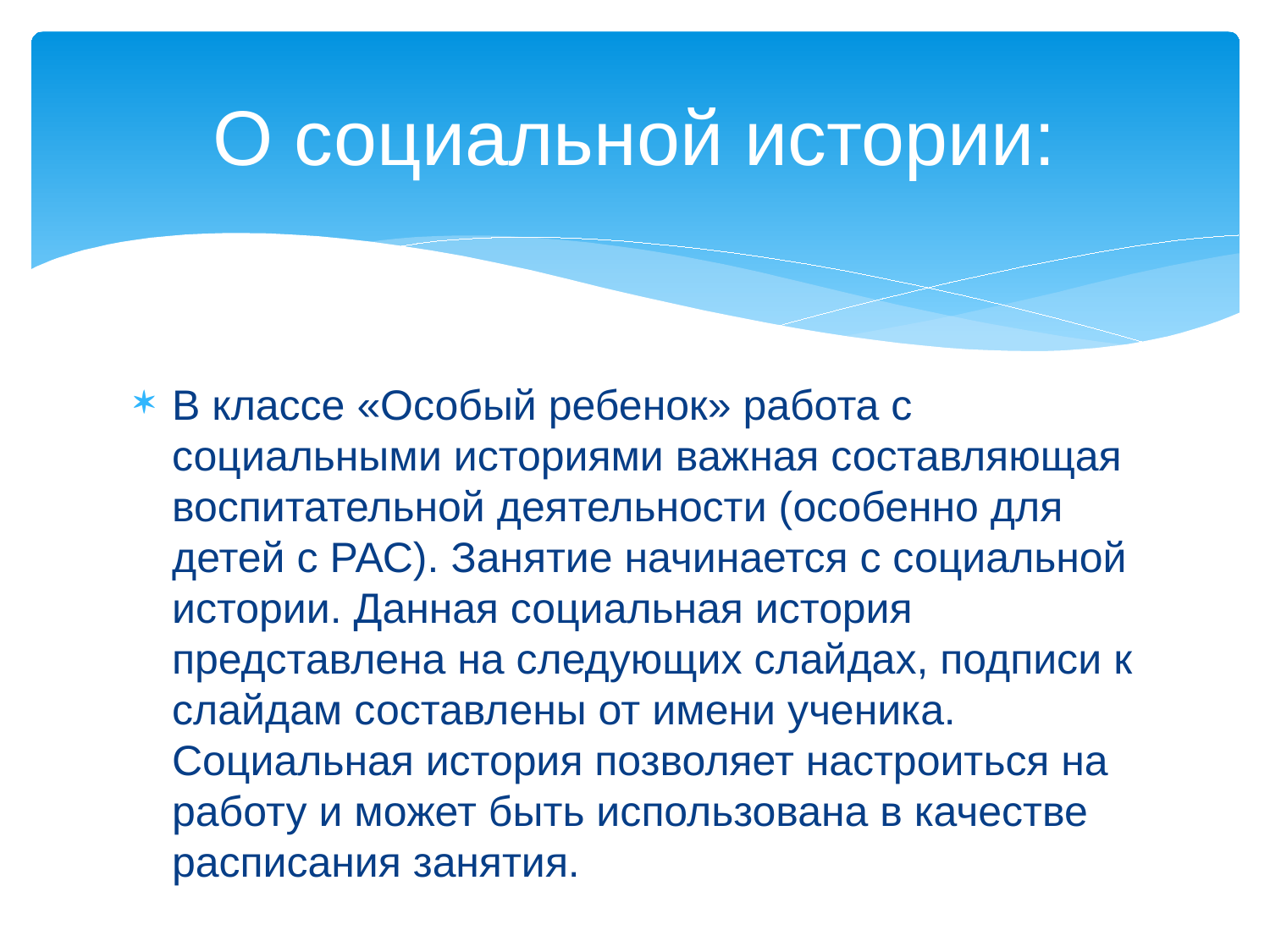

# О социальной истории:
В классе «Особый ребенок» работа с социальными историями важная составляющая воспитательной деятельности (особенно для детей с РАС). Занятие начинается с социальной истории. Данная социальная история представлена на следующих слайдах, подписи к слайдам составлены от имени ученика. Социальная история позволяет настроиться на работу и может быть использована в качестве расписания занятия.